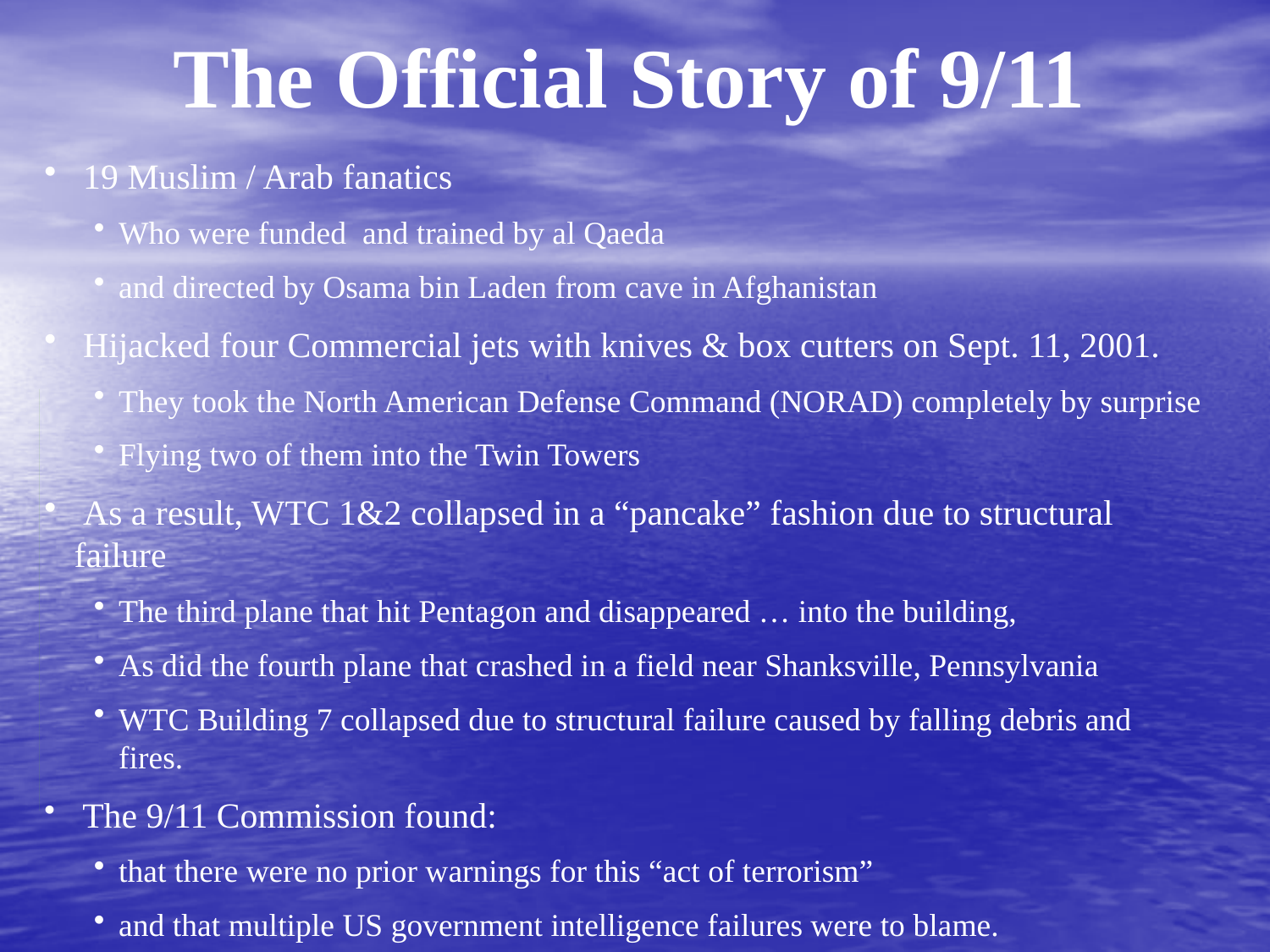

# The Official Story of 9/11
 19 Muslim / Arab fanatics
Who were funded  and trained by al Qaeda
and directed by Osama bin Laden from cave in Afghanistan
 Hijacked four Commercial jets with knives & box cutters on Sept. 11, 2001.
They took the North American Defense Command (NORAD) completely by surprise
Flying two of them into the Twin Towers
 As a result, WTC 1&2 collapsed in a “pancake” fashion due to structural failure
The third plane that hit Pentagon and disappeared … into the building,
As did the fourth plane that crashed in a field near Shanksville, Pennsylvania
WTC Building 7 collapsed due to structural failure caused by falling debris and fires.
 The 9/11 Commission found:
that there were no prior warnings for this “act of terrorism”
and that multiple US government intelligence failures were to blame.